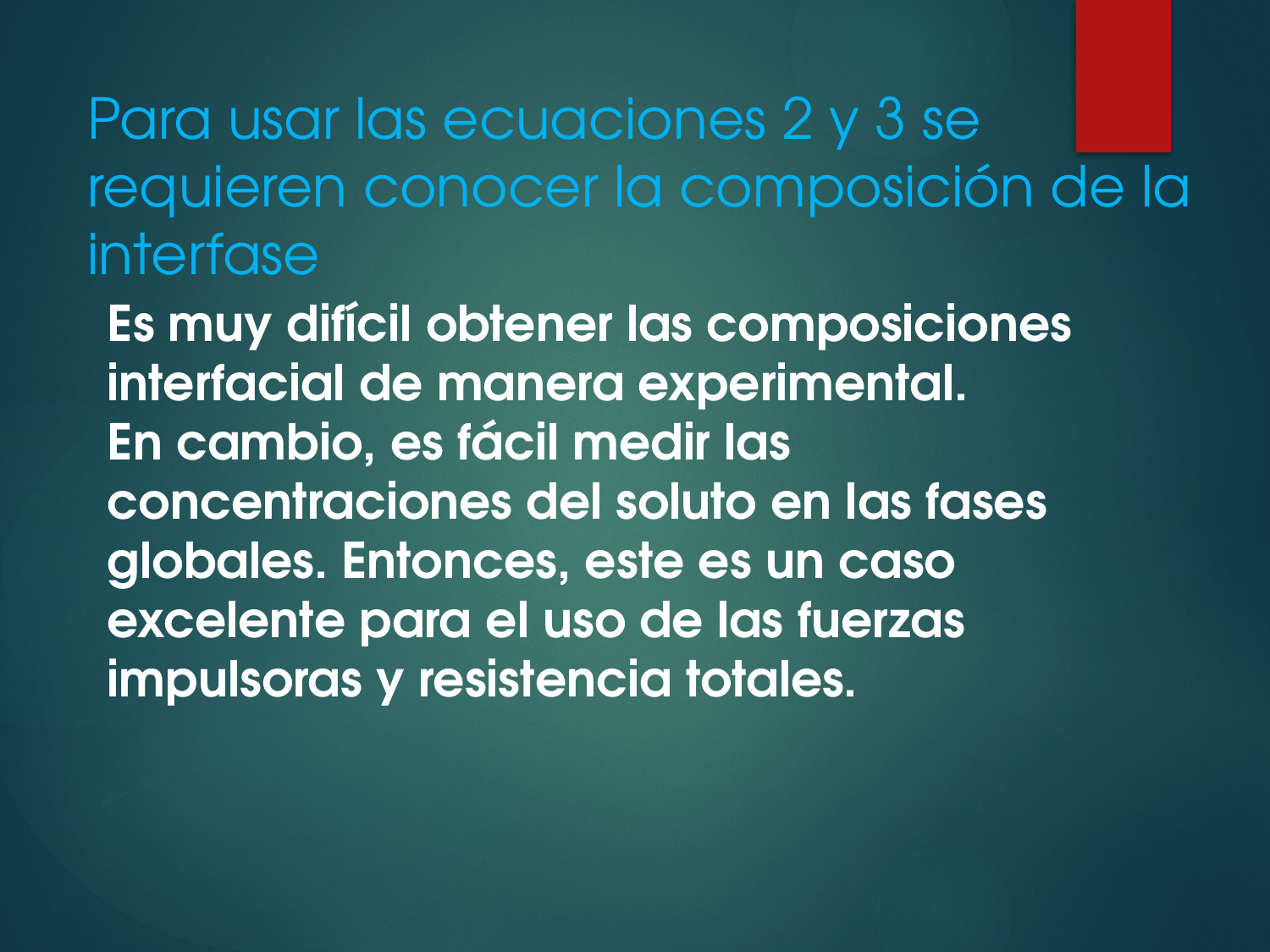

# Para usar las ecuaciones 2 y 3 se requieren conocer la composición de la interfase
Es muy difícil obtener las composiciones interfacial de manera experimental.
En cambio, es fácil medir las concentraciones del soluto en las fases globales. Entonces, este es un caso excelente para el uso de las fuerzas impulsoras y resistencia totales.